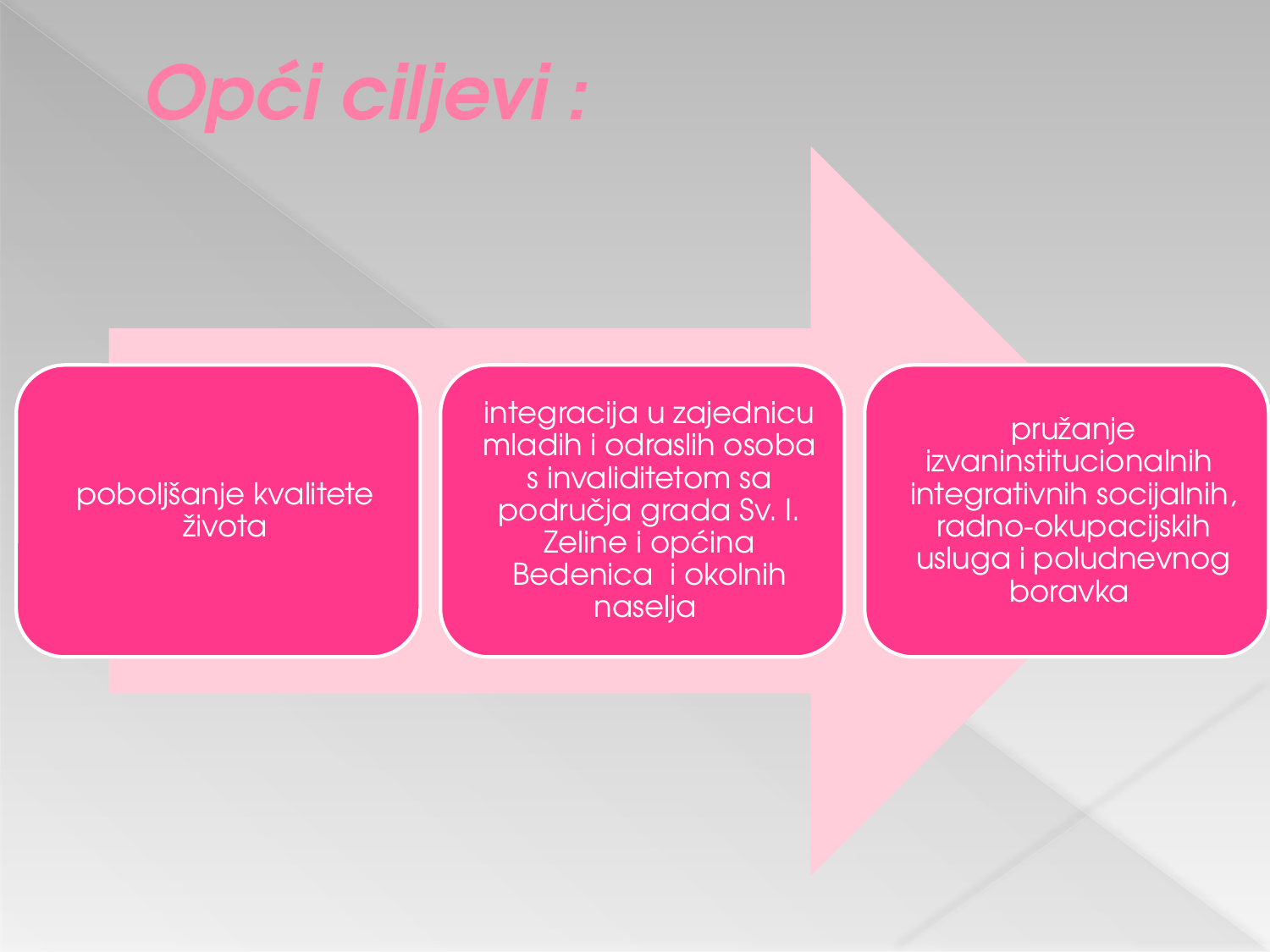

# Opći ciljevi :
poboljšanje kvalitete života
integracija u zajednicu mladih i odraslih osoba s invaliditetom sa područja grada Sv. I. Zeline i općina Bedenica  i okolnih naselja
pružanje izvaninstitucionalnih  integrativnih socijalnih, radno-okupacijskih usluga i poludnevnog boravka